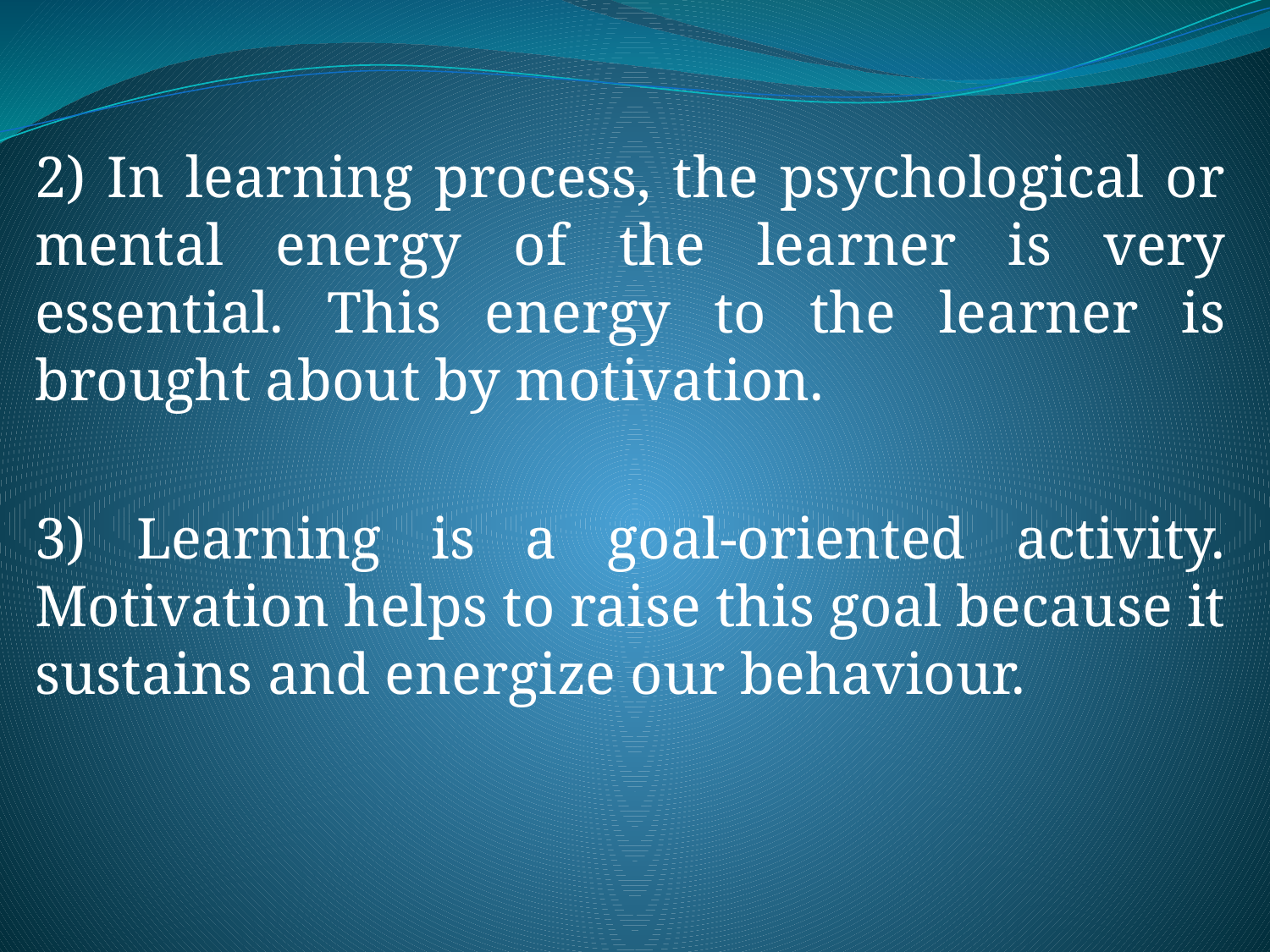

#

2) In learning process, the psychological or mental energy of the learner is very essential. This energy to the learner is brought about by motivation.

3) Learning is a goal-oriented activity. Motivation helps to raise this goal because it sustains and energize our behaviour.